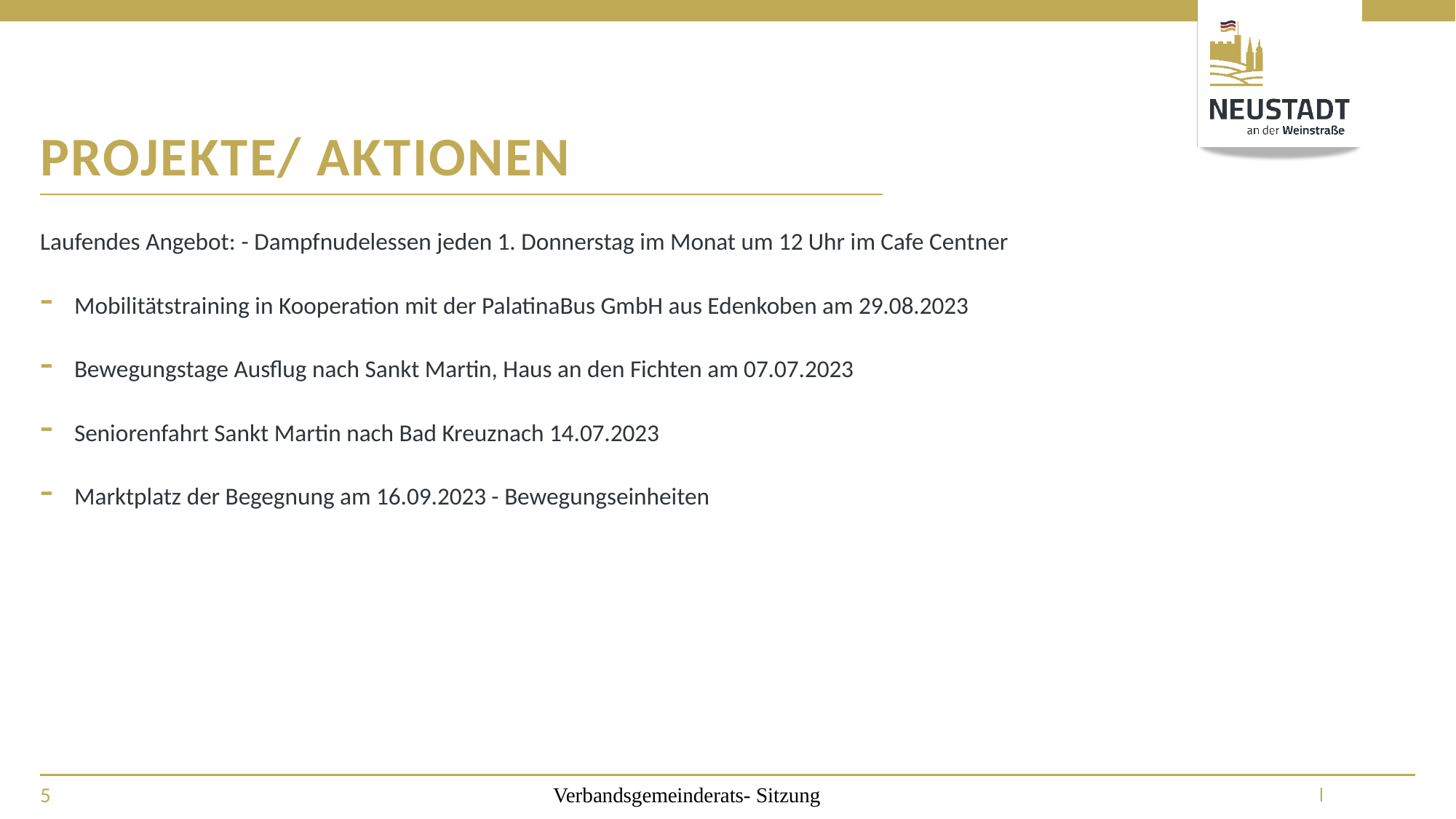

# Projekte/ Aktionen
Laufendes Angebot: - Dampfnudelessen jeden 1. Donnerstag im Monat um 12 Uhr im Cafe Centner
Mobilitätstraining in Kooperation mit der PalatinaBus GmbH aus Edenkoben am 29.08.2023
Bewegungstage Ausflug nach Sankt Martin, Haus an den Fichten am 07.07.2023
Seniorenfahrt Sankt Martin nach Bad Kreuznach 14.07.2023
Marktplatz der Begegnung am 16.09.2023 - Bewegungseinheiten
5
Verbandsgemeinderats- Sitzung
09.11.2023